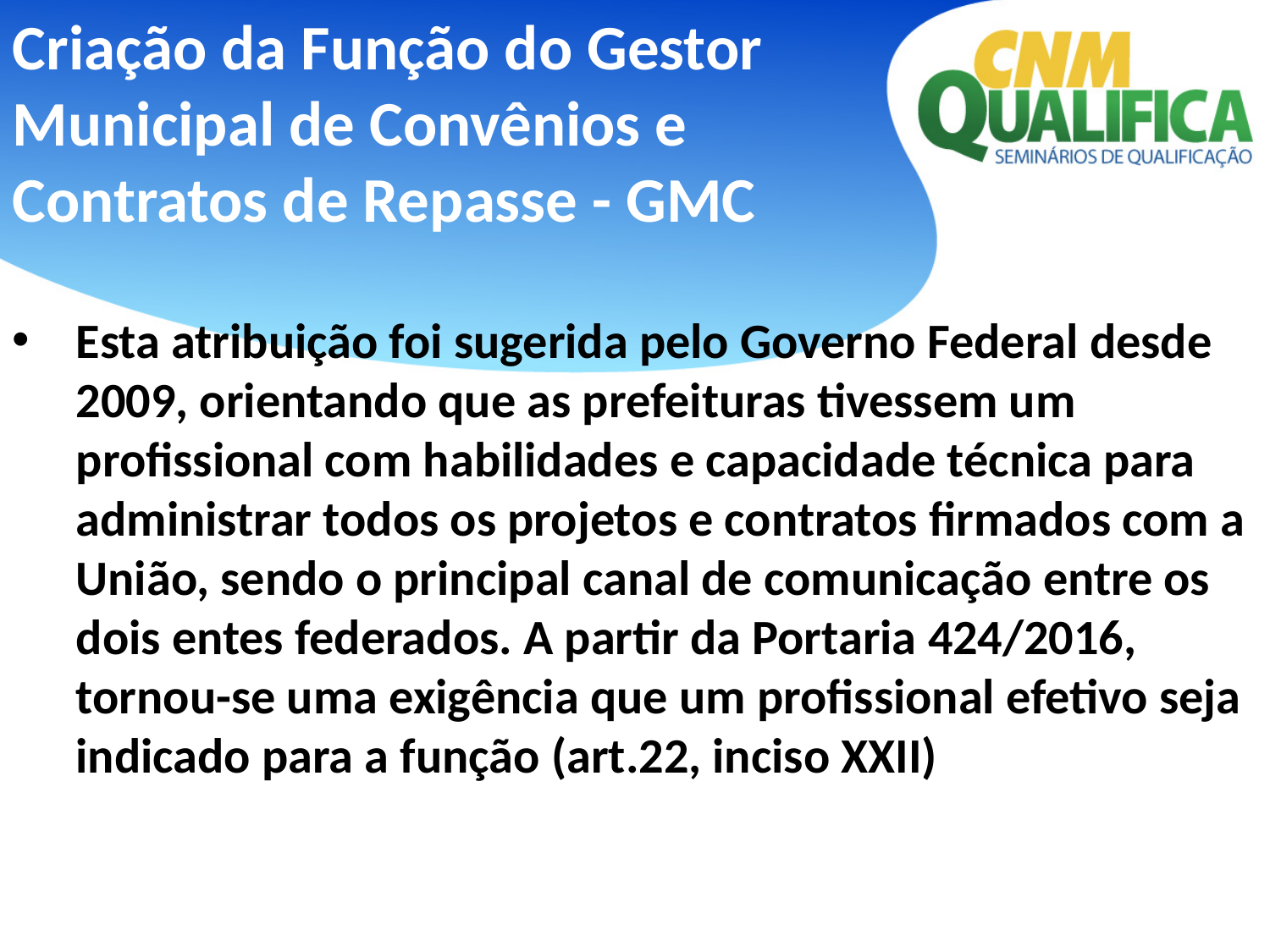

Criação da Função do Gestor Municipal de Convênios e Contratos de Repasse - GMC

Esta atribuição foi sugerida pelo Governo Federal desde 2009, orientando que as prefeituras tivessem um profissional com habilidades e capacidade técnica para administrar todos os projetos e contratos firmados com a União, sendo o principal canal de comunicação entre os dois entes federados. A partir da Portaria 424/2016, tornou-se uma exigência que um profissional efetivo seja indicado para a função (art.22, inciso XXII)